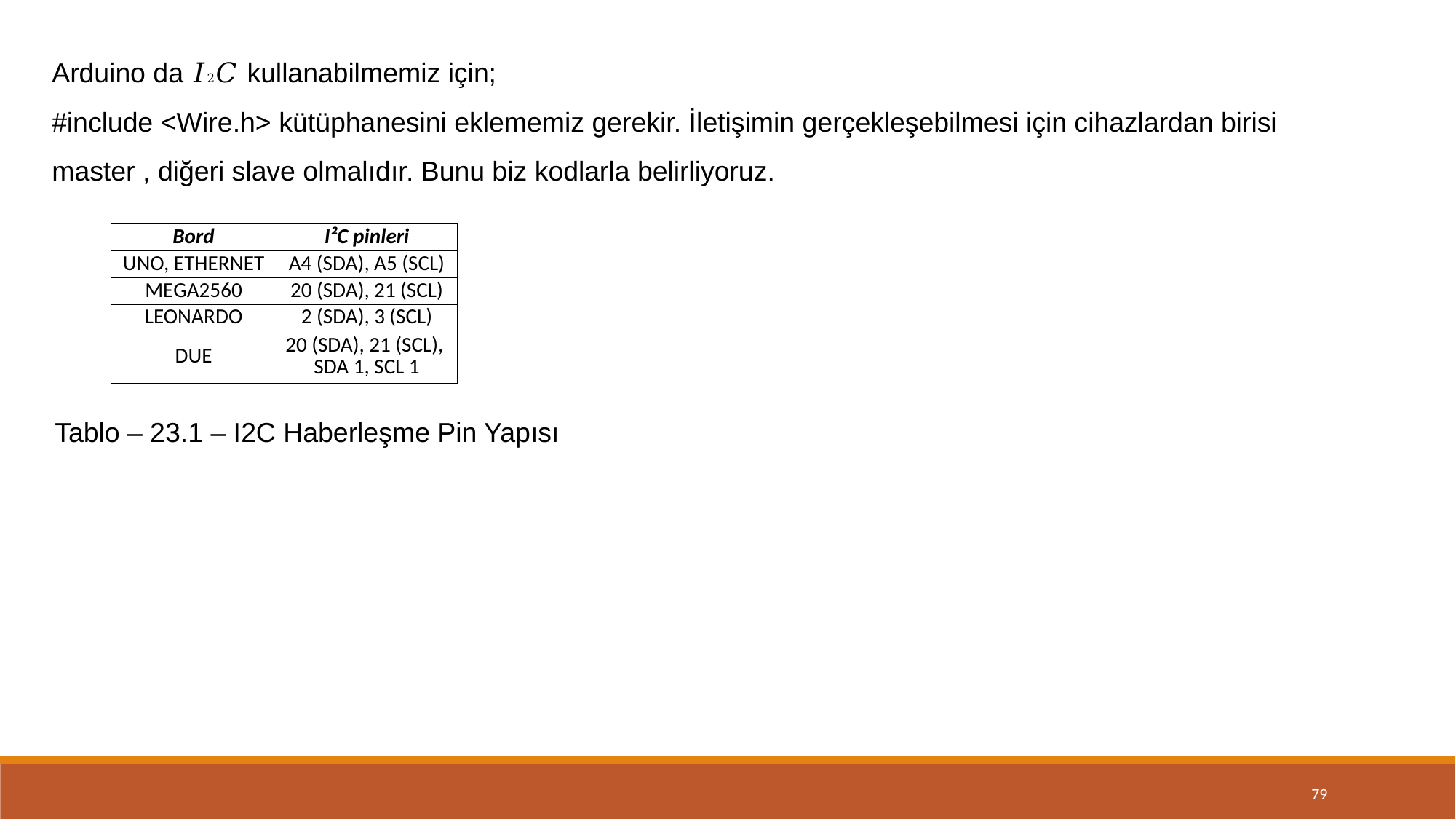

Arduino da 𝐼2𝐶 kullanabilmemiz için;
#include <Wire.h> kütüphanesini eklememiz gerekir. İletişimin gerçekleşebilmesi için cihazlardan birisi master , diğeri slave olmalıdır. Bunu biz kodlarla belirliyoruz.
| Bord | I²C pinleri |
| --- | --- |
| UNO, ETHERNET | A4 (SDA), A5 (SCL) |
| MEGA2560 | 20 (SDA), 21 (SCL) |
| LEONARDO | 2 (SDA), 3 (SCL) |
| DUE | 20 (SDA), 21 (SCL), SDA 1, SCL 1 |
Tablo – 23.1 – I2C Haberleşme Pin Yapısı
79